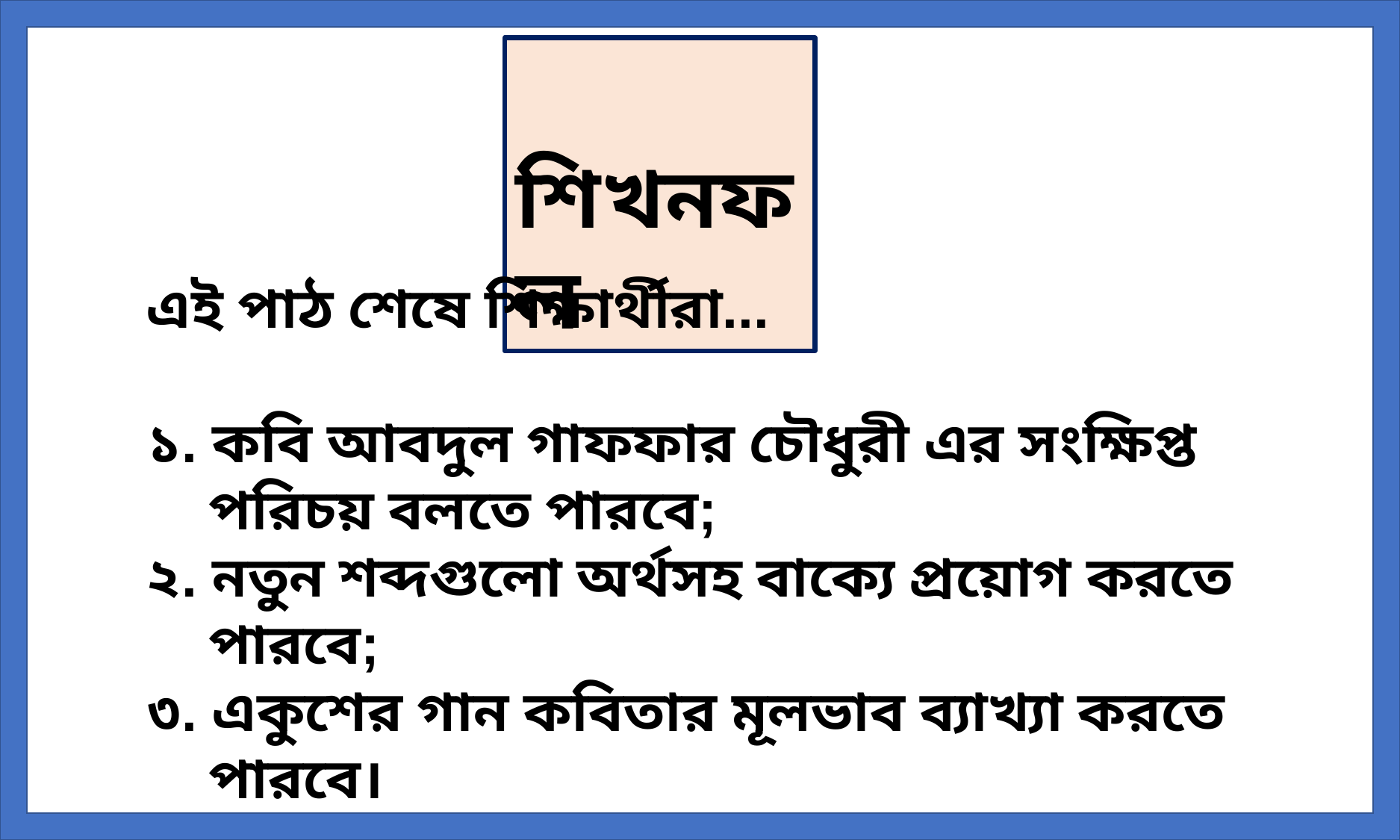

শিখনফল
এই পাঠ শেষে শিক্ষার্থীরা...

১. কবি আবদুল গাফফার চৌধুরী এর সংক্ষিপ্ত পরিচয় বলতে পারবে;
২. নতুন শব্দগুলো অর্থসহ বাক্যে প্রয়োগ করতে পারবে;
৩. একুশের গান কবিতার মূলভাব ব্যাখ্যা করতে পারবে।